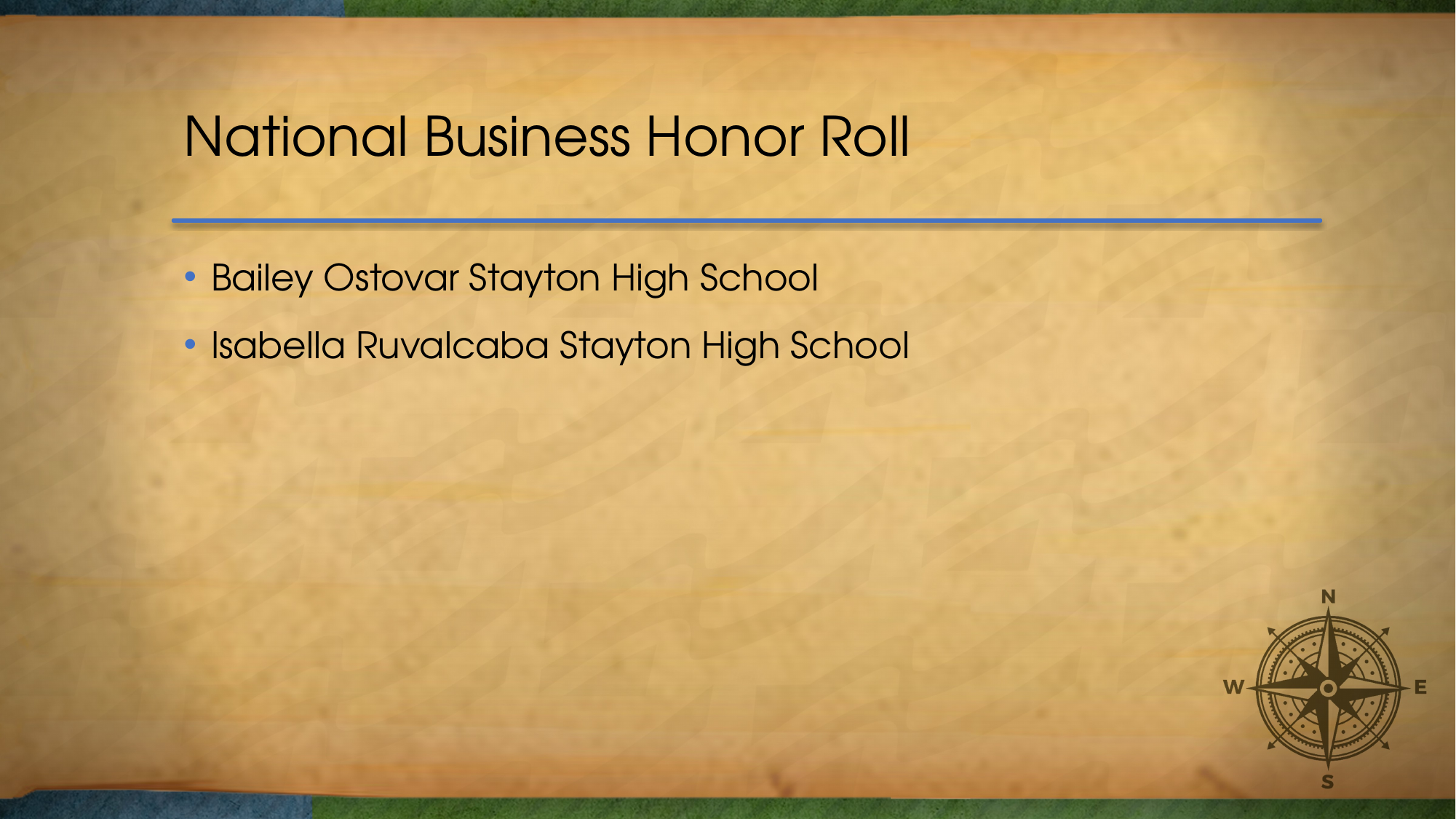

# National Business Honor Roll
Bailey Ostovar Stayton High School
Isabella Ruvalcaba Stayton High School